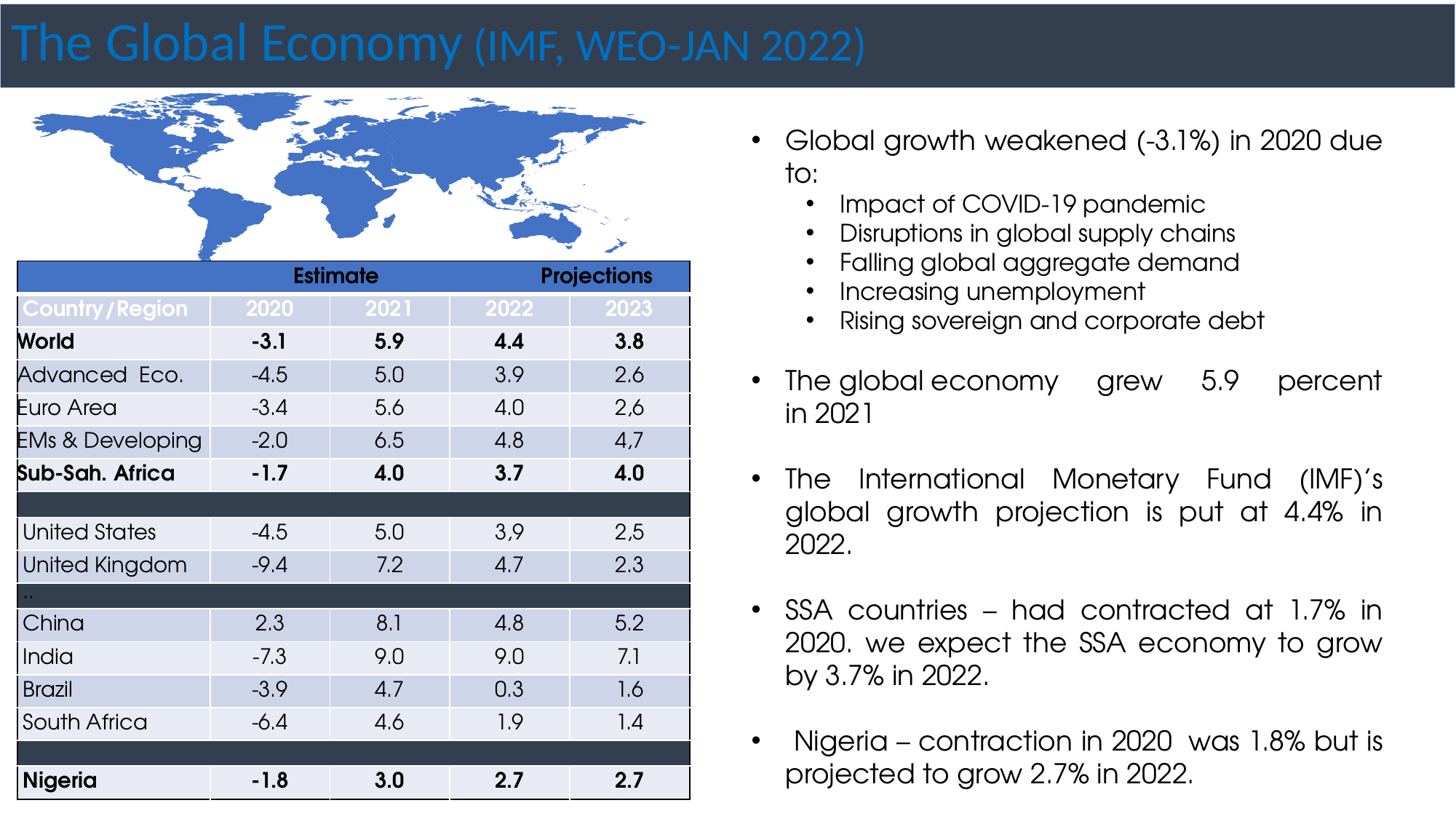

# The Global Economy (IMF, WEO-JAN 2022)

Global growth weakened (-3.1%) in 2020 due to:
Impact of COVID-19 pandemic
Disruptions in global supply chains
Falling global aggregate demand
Increasing unemployment
Rising sovereign and corporate debt

The global economy grew 5.9 percent in 2021

The International Monetary Fund (IMF)’s global growth projection is put at 4.4% in 2022.

SSA countries – had contracted at 1.7% in 2020. we expect the SSA economy to grow by 3.7% in 2022.

 Nigeria – contraction in 2020  was 1.8% but is projected to grow 2.7% in 2022.

| Estimate Projections |  |  |  |  |
| --- | --- | --- | --- | --- |
| Country/Region | 2020 | 2021 | 2022 | 2023 |
| World | -3.1 | 5.9 | 4.4 | 3.8 |
| Advanced Eco. | -4.5 | 5.0 | 3.9 | 2.6 |
| Euro Area | -3.4 | 5.6 | 4.0 | 2,6 |
| EMs & Developing | -2.0 | 6.5 | 4.8 | 4,7 |
| Sub-Sah. Africa | -1.7 | 4.0 | 3.7 | 4.0 |
|  |  |  |  |  |
| United States | -4.5 | 5.0 | 3,9 | 2,5 |
| United Kingdom | -9.4 | 7.2 | 4.7 | 2.3 |
| .. |  |  |  |  |
| China | 2.3 | 8.1 | 4.8 | 5.2 |
| India | -7.3 | 9.0 | 9.0 | 7.1 |
| Brazil | -3.9 | 4.7 | 0.3 | 1.6 |
| South Africa | -6.4 | 4.6 | 1.9 | 1.4 |
|  |  |  |  |  |
| Nigeria | -1.8 | 3.0 | 2.7 | 2.7 |